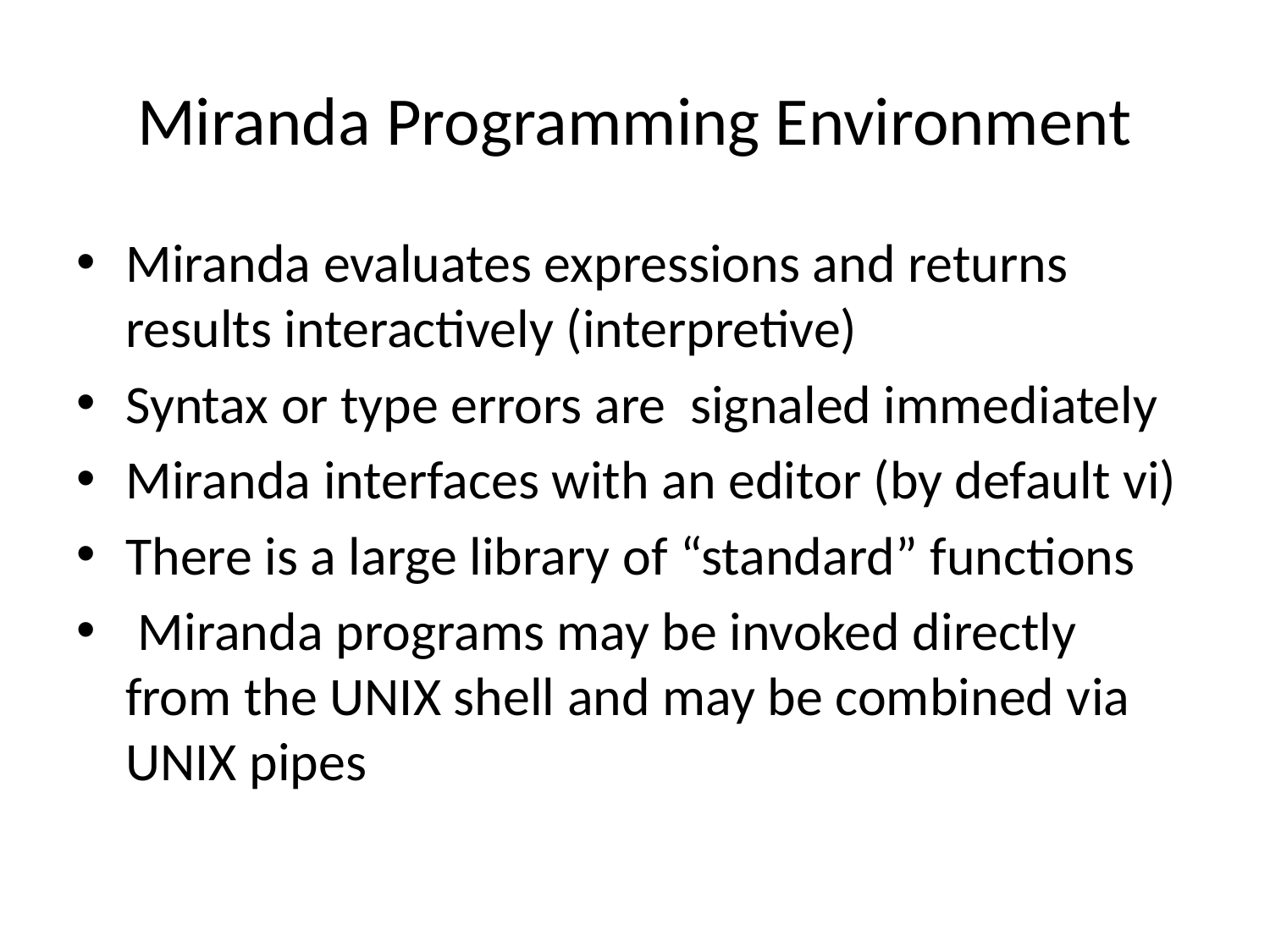

# Miranda Programming Environment
Miranda evaluates expressions and returns results interactively (interpretive)
Syntax or type errors are  signaled immediately
Miranda interfaces with an editor (by default vi)
There is a large library of “standard” functions
 Miranda programs may be invoked directly from the UNIX shell and may be combined via UNIX pipes